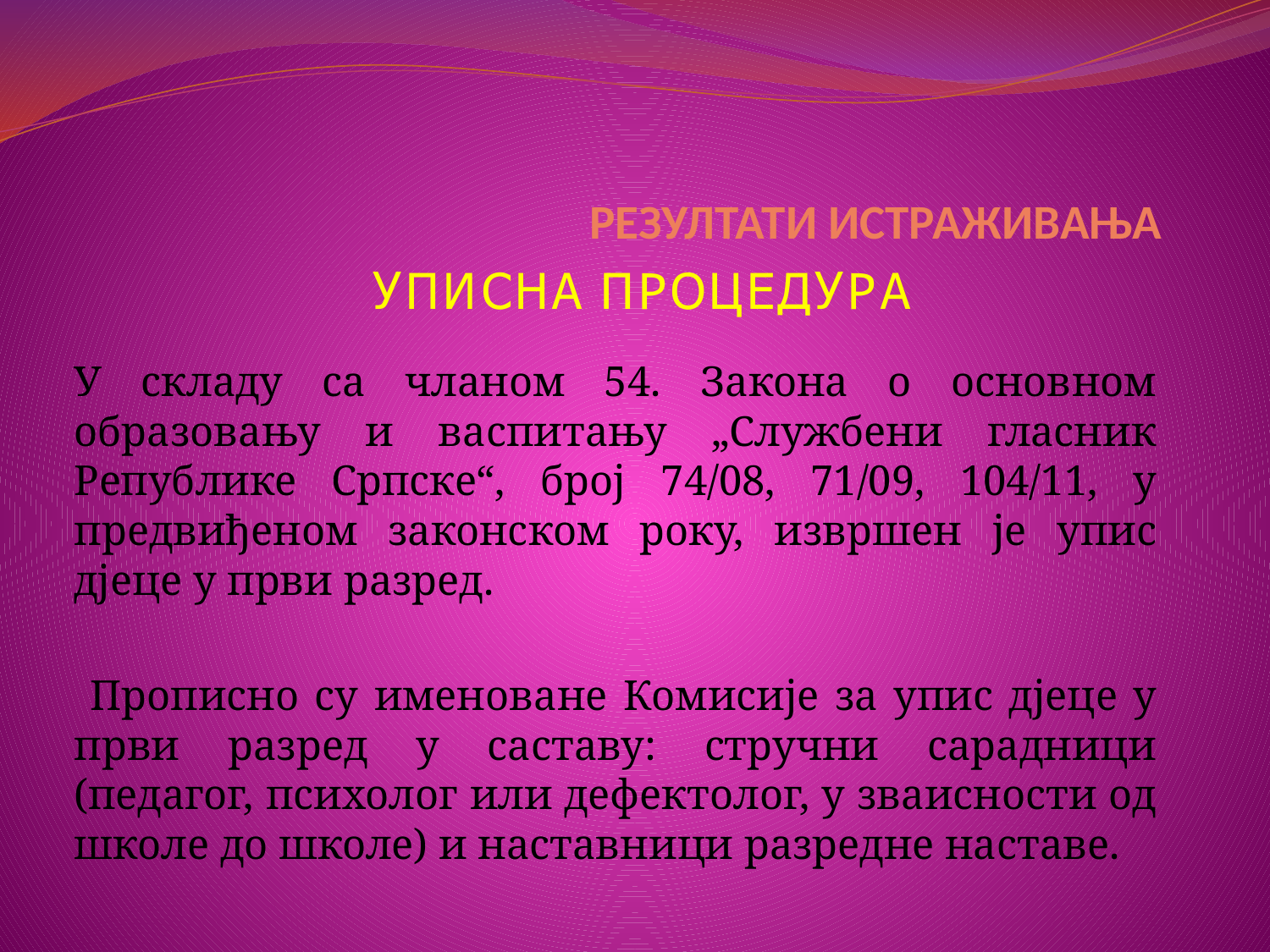

# РЕЗУЛТАТИ ИСТРАЖИВАЊА
УПИСНА ПРОЦЕДУРА
У складу са чланом 54. Закона о основном образовању и васпитању „Службени гласник Републике Српске“, број 74/08, 71/09, 104/11, у предвиђеном законском року, извршен је упис дјеце у први разред.

 Прописно су именоване Комисије за упис дјеце у први разред у саставу: стручни сарадници (педагог, психолог или дефектолог, у зваисности од школе до школе) и наставници разредне наставе.